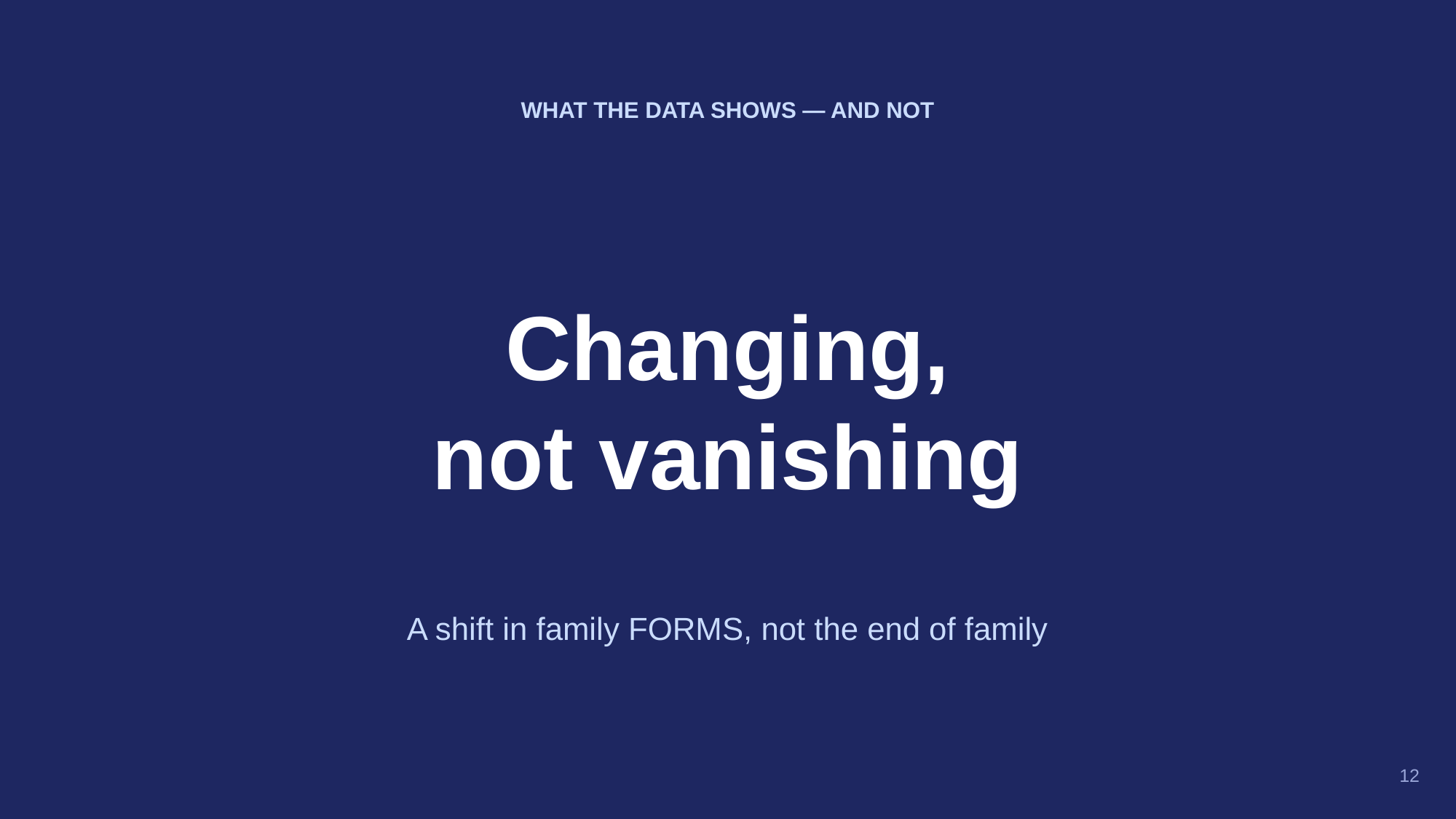

WHAT THE DATA SHOWS — AND NOT
Changing,
not vanishing
A shift in family FORMS, not the end of family
12